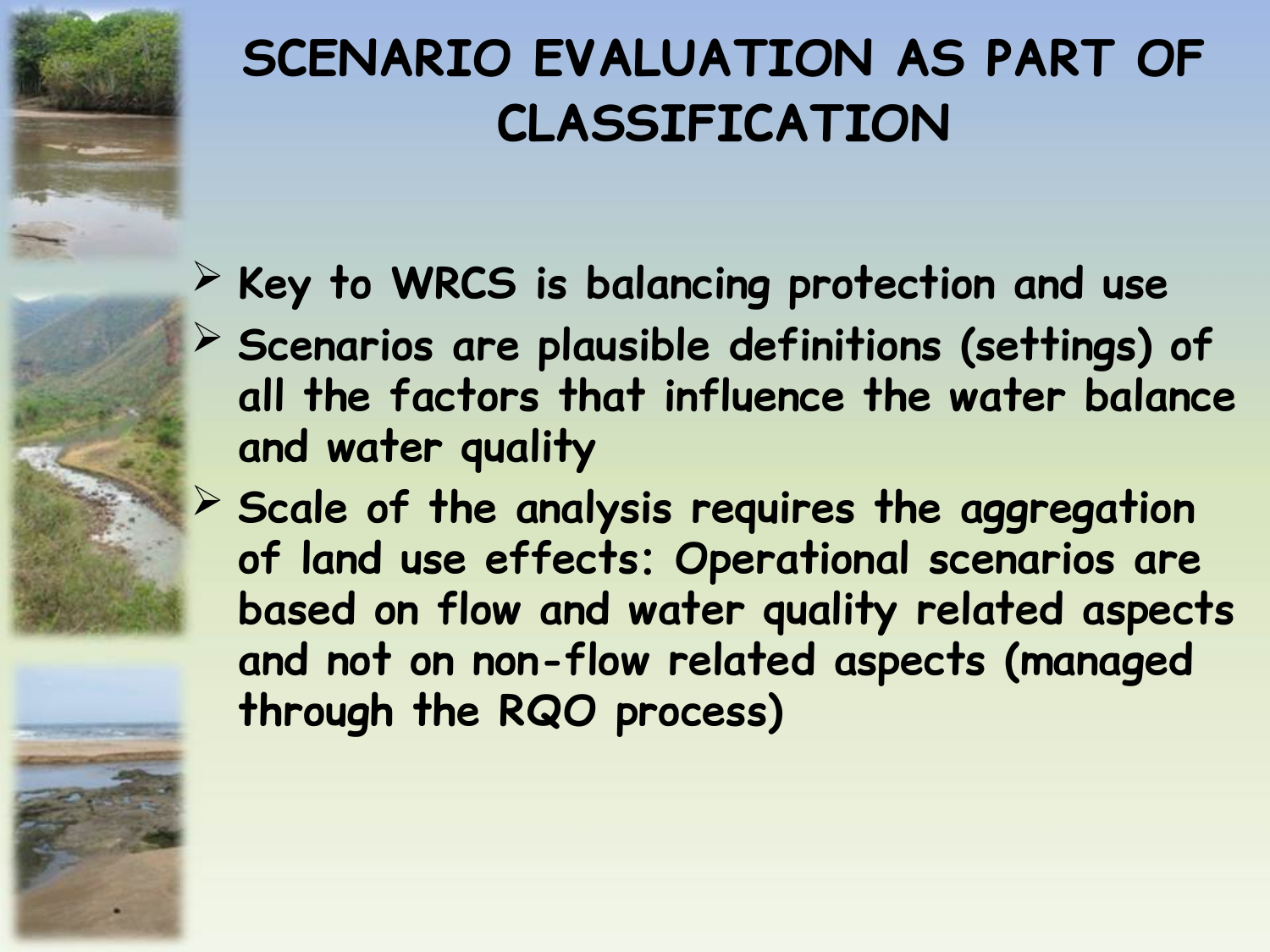

SCENARIO EVALUATION AS PART OF CLASSIFICATION
Key to WRCS is balancing protection and use
Scenarios are plausible definitions (settings) of all the factors that influence the water balance and water quality
Scale of the analysis requires the aggregation of land use effects: Operational scenarios are based on flow and water quality related aspects and not on non-flow related aspects (managed through the RQO process)